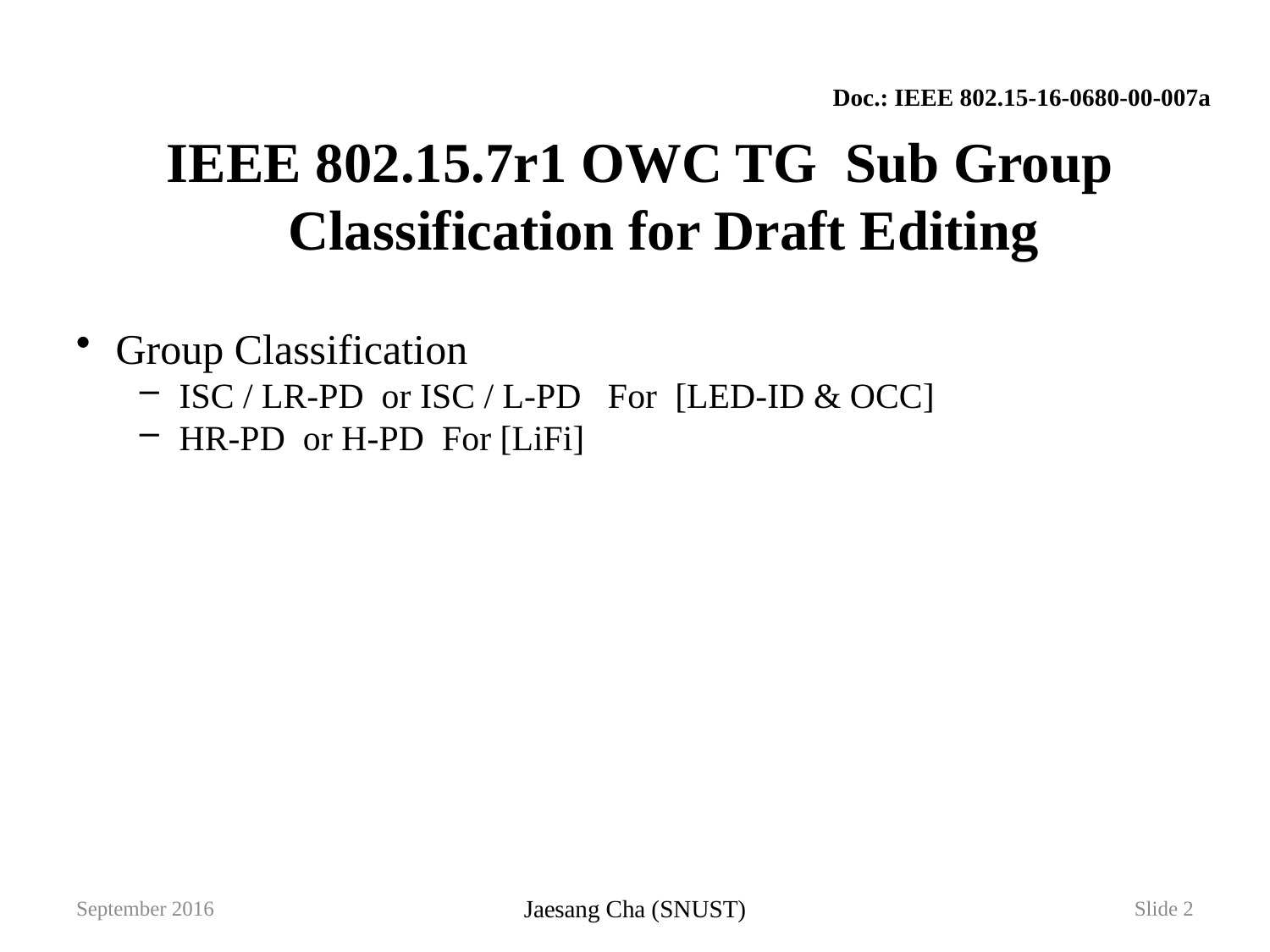

Doc.: IEEE 802.15-16-0680-00-007a
IEEE 802.15.7r1 OWC TG  Sub Group Classification for Draft Editing
Group Classification
ISC / LR-PD  or ISC / L-PD   For  [LED-ID & OCC]
HR-PD  or H-PD  For [LiFi]

September 2016
Jaesang Cha (SNUST)
Slide 2